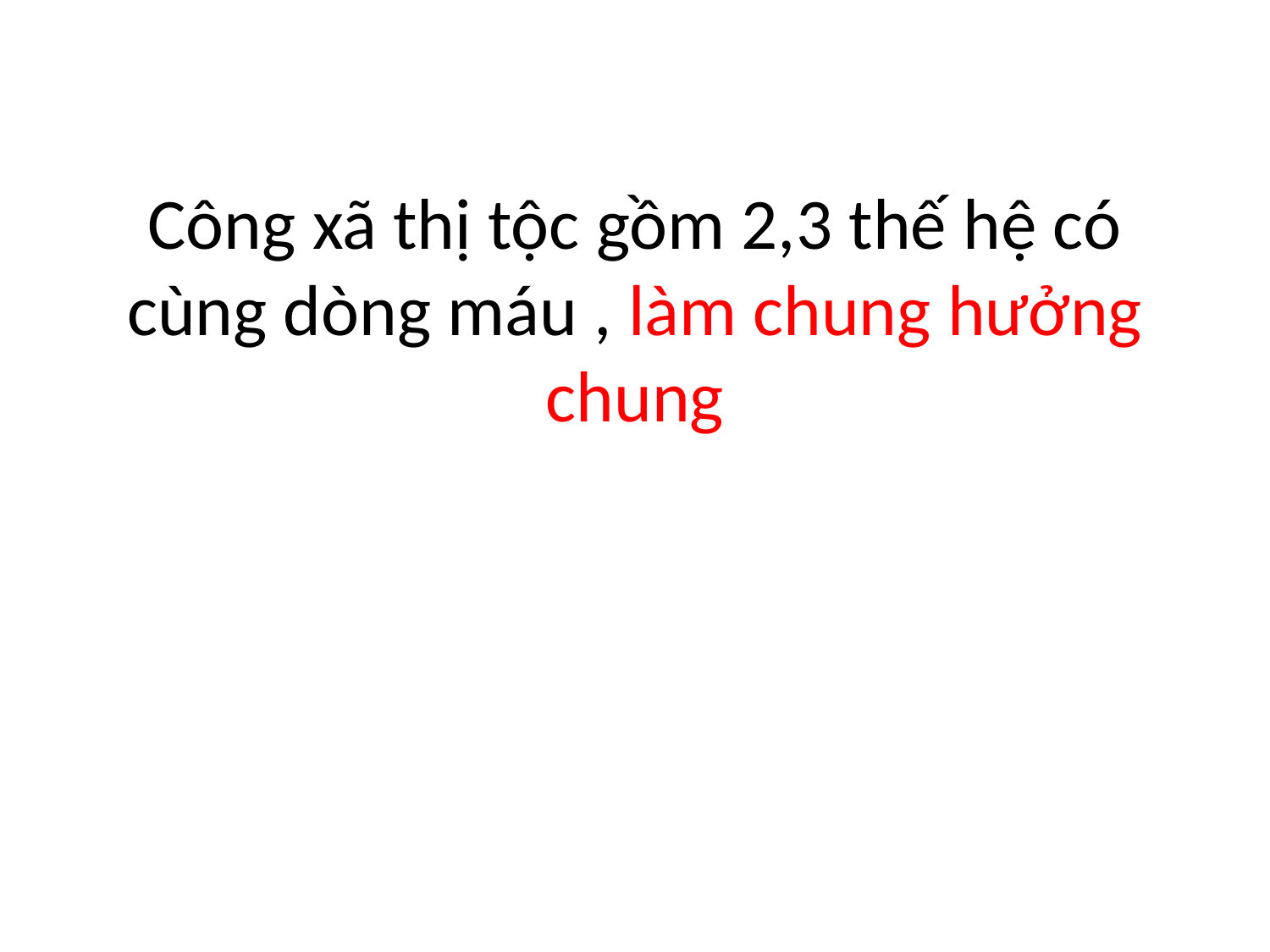

# Công xã thị tộc gồm 2,3 thế hệ có cùng dòng máu , làm chung hưởng chung